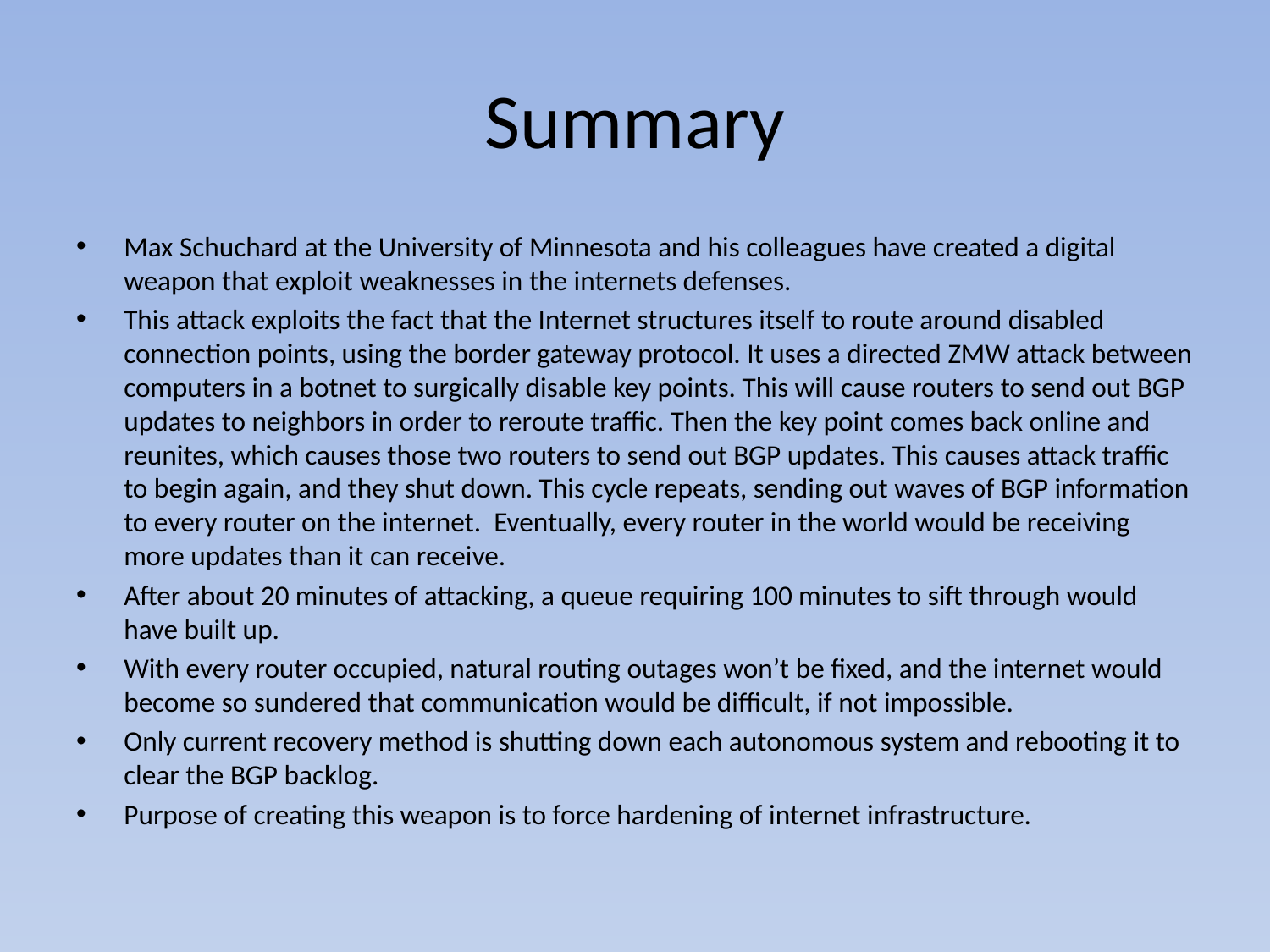

# Summary
Max Schuchard at the University of Minnesota and his colleagues have created a digital weapon that exploit weaknesses in the internets defenses.
This attack exploits the fact that the Internet structures itself to route around disabled connection points, using the border gateway protocol. It uses a directed ZMW attack between computers in a botnet to surgically disable key points. This will cause routers to send out BGP updates to neighbors in order to reroute traffic. Then the key point comes back online and reunites, which causes those two routers to send out BGP updates. This causes attack traffic to begin again, and they shut down. This cycle repeats, sending out waves of BGP information to every router on the internet.  Eventually, every router in the world would be receiving more updates than it can receive.
After about 20 minutes of attacking, a queue requiring 100 minutes to sift through would have built up.
With every router occupied, natural routing outages won’t be fixed, and the internet would become so sundered that communication would be difficult, if not impossible.
Only current recovery method is shutting down each autonomous system and rebooting it to clear the BGP backlog.
Purpose of creating this weapon is to force hardening of internet infrastructure.